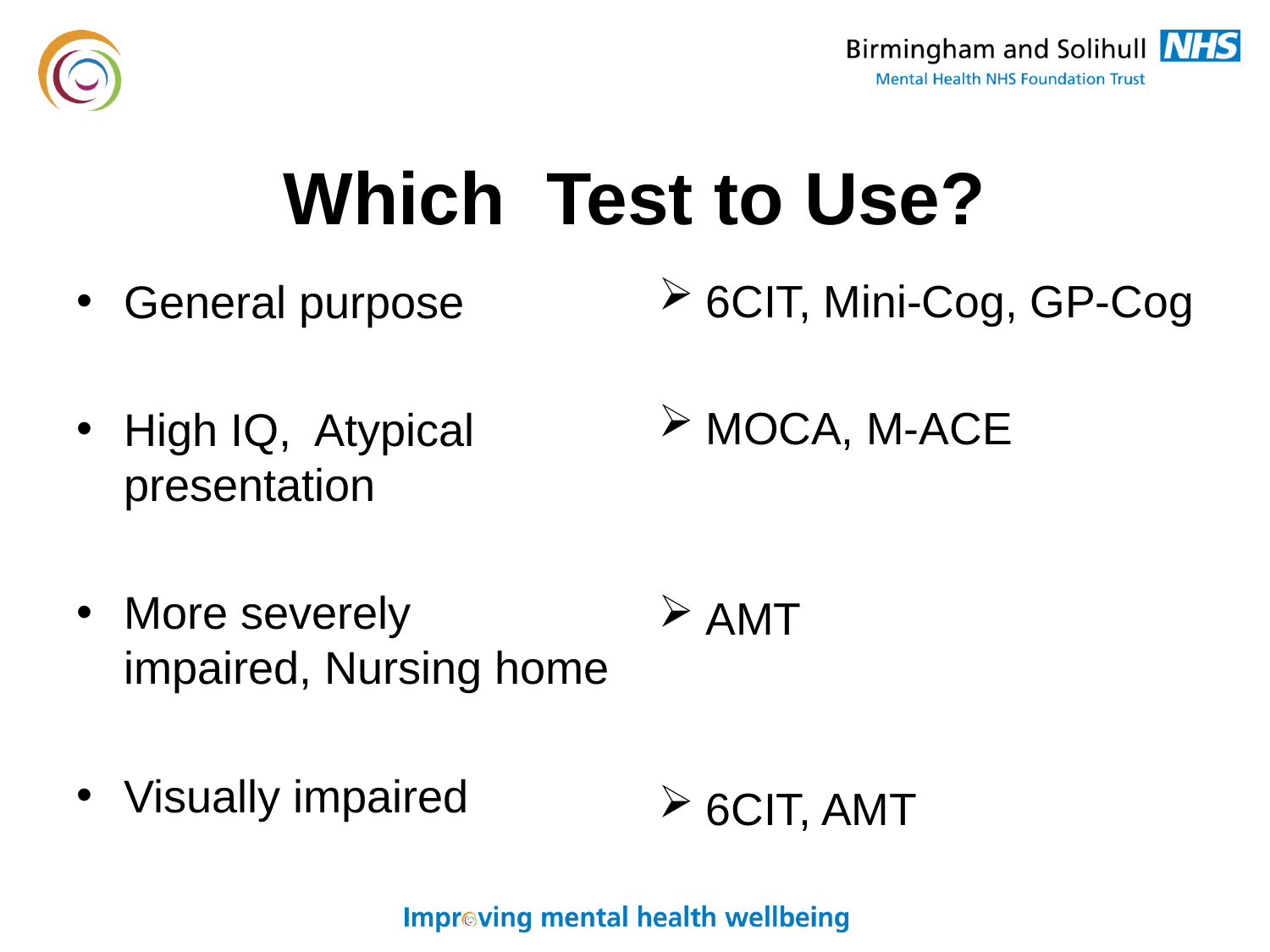

# Which  Test to Use?
General purpose

High IQ,  Atypical presentation

More severely  impaired, Nursing home

Visually impaired
6CIT, Mini-Cog, GP-Cog

MOCA, M-ACE

AMT

6CIT, AMT